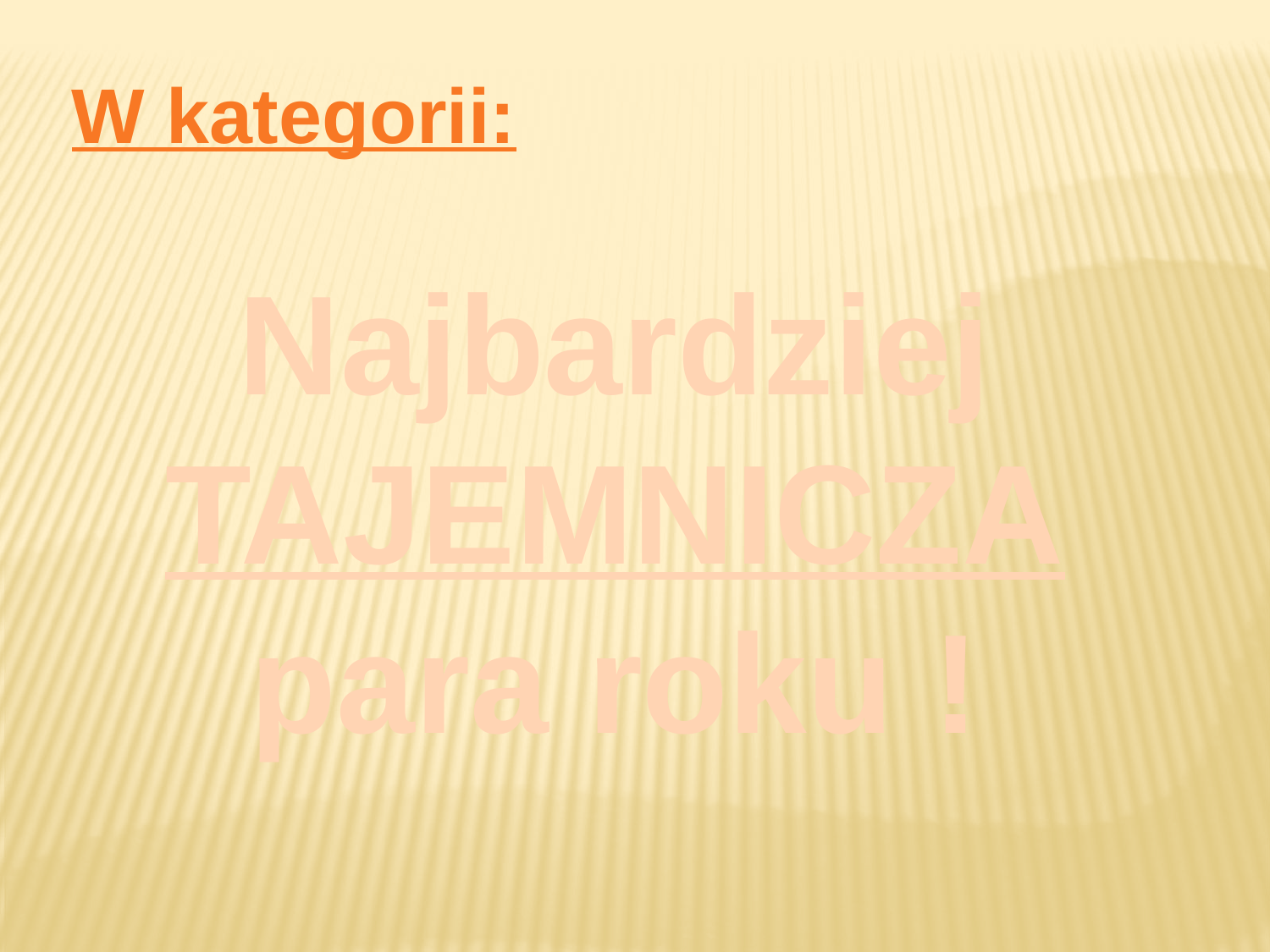

W kategorii:
Najbardziej TAJEMNICZA para roku !